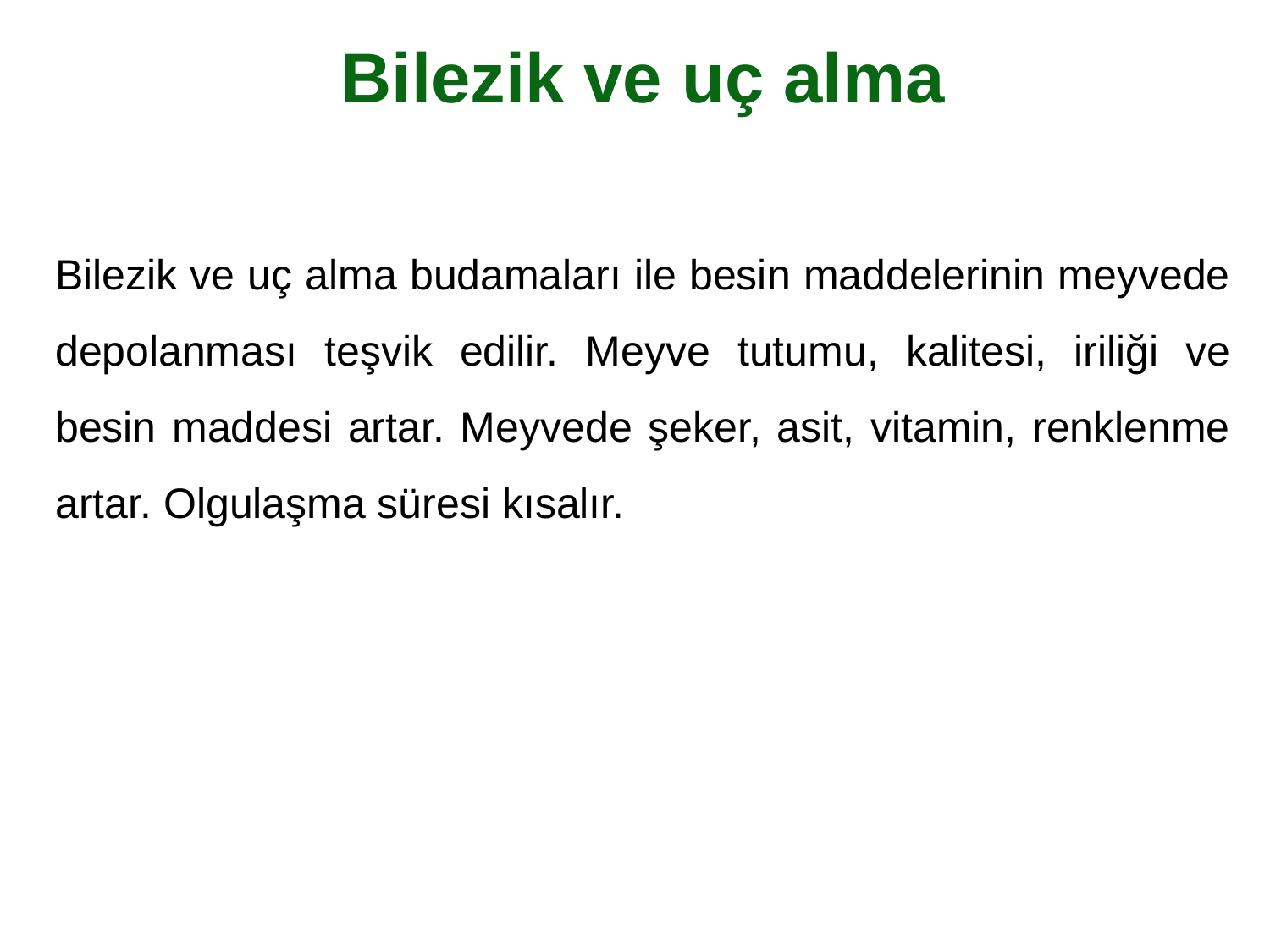

Bilezik ve uç alma
Bilezik ve uç alma budamaları ile besin maddelerinin meyvede depolanması teşvik edilir. Meyve tutumu, kalitesi, iriliği ve besin maddesi artar. Meyvede şeker, asit, vitamin, renklenme artar. Olgulaşma süresi kısalır.